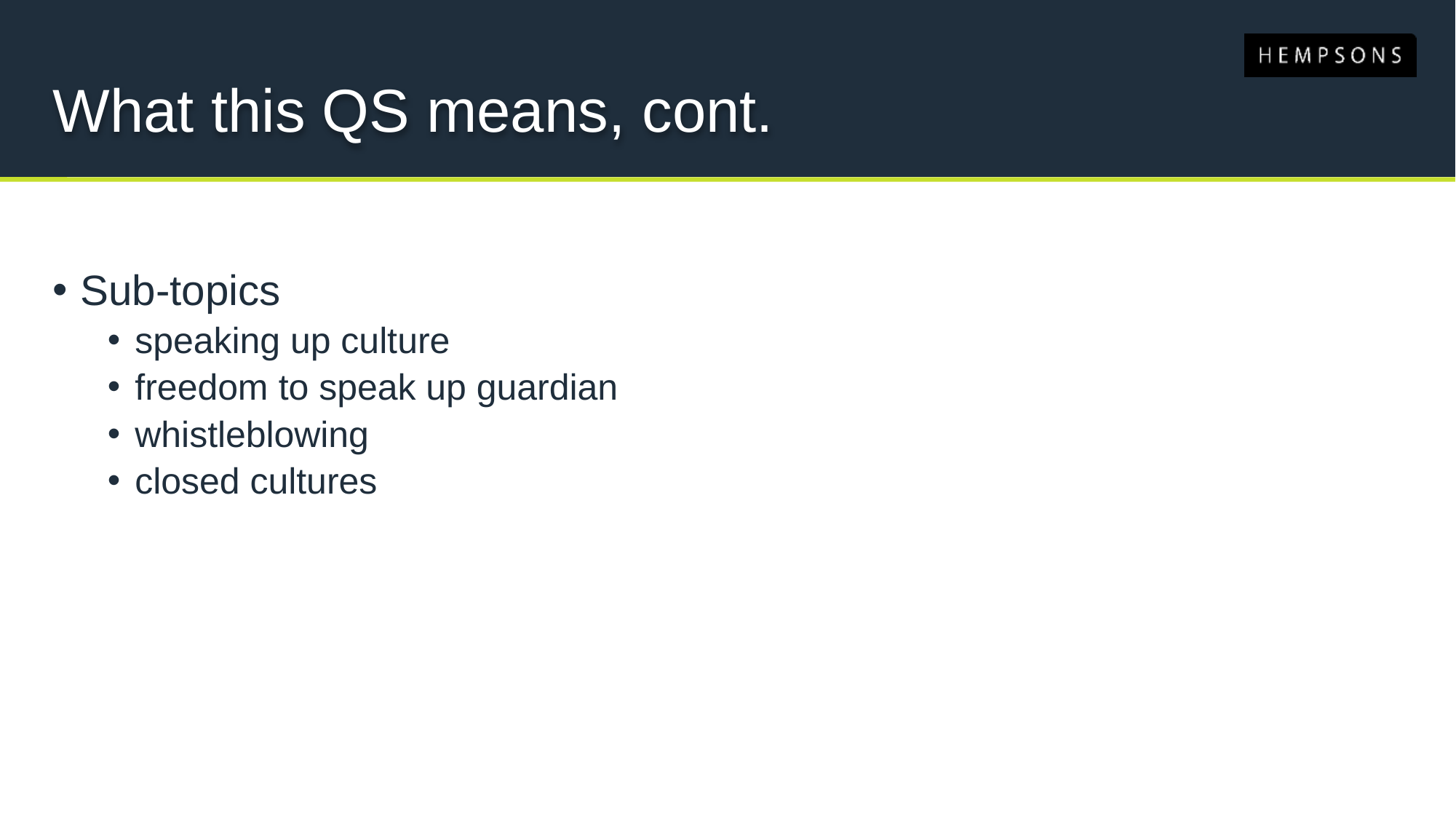

# What this QS means, cont.

Sub-topics
speaking up culture
freedom to speak up guardian
whistleblowing
closed cultures